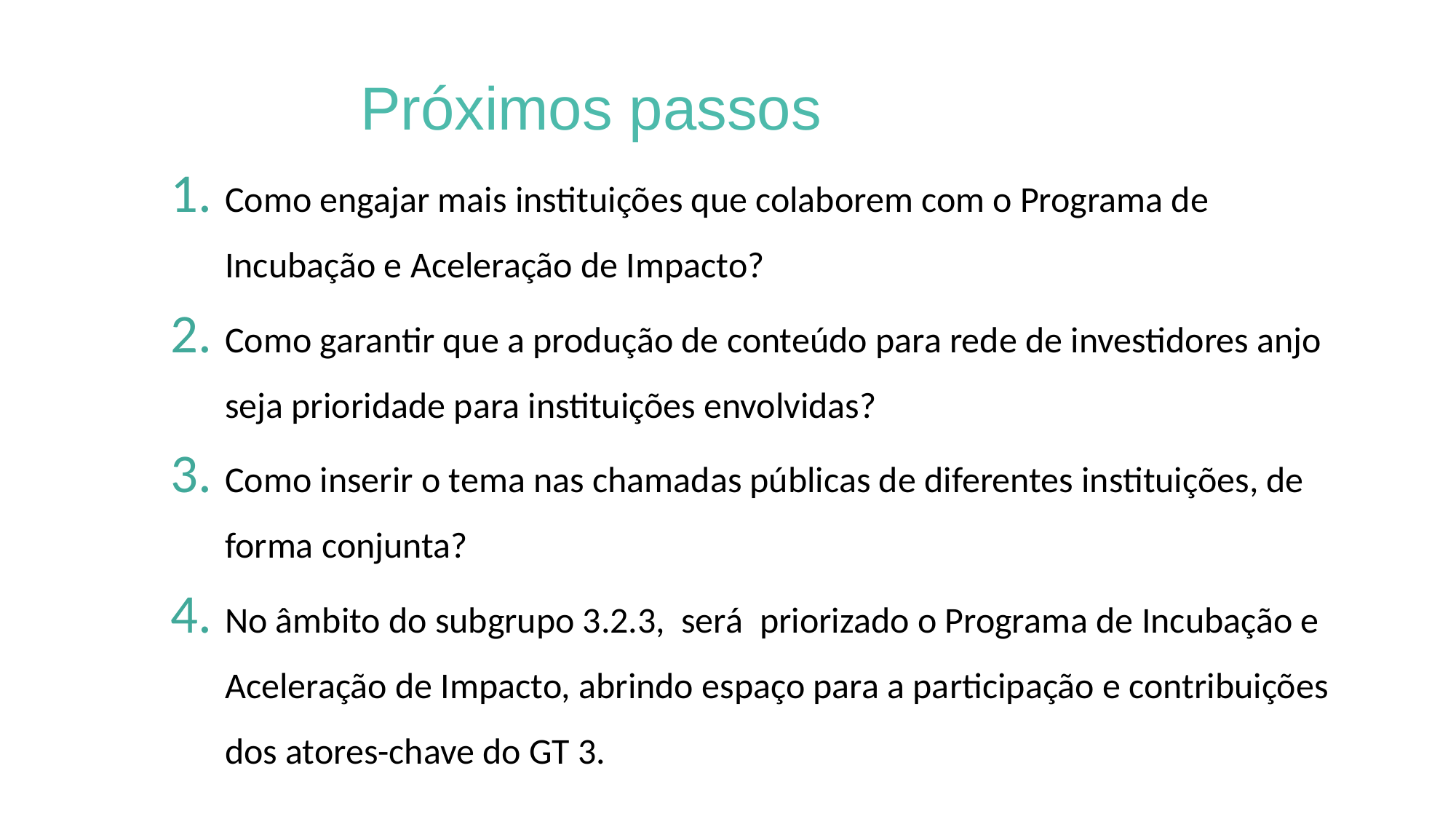

Próximos passos
Como engajar mais instituições que colaborem com o Programa de Incubação e Aceleração de Impacto?
Como garantir que a produção de conteúdo para rede de investidores anjo seja prioridade para instituições envolvidas?
Como inserir o tema nas chamadas públicas de diferentes instituições, de forma conjunta?
No âmbito do subgrupo 3.2.3,  será  priorizado o Programa de Incubação e Aceleração de Impacto, abrindo espaço para a participação e contribuições dos atores-chave do GT 3.